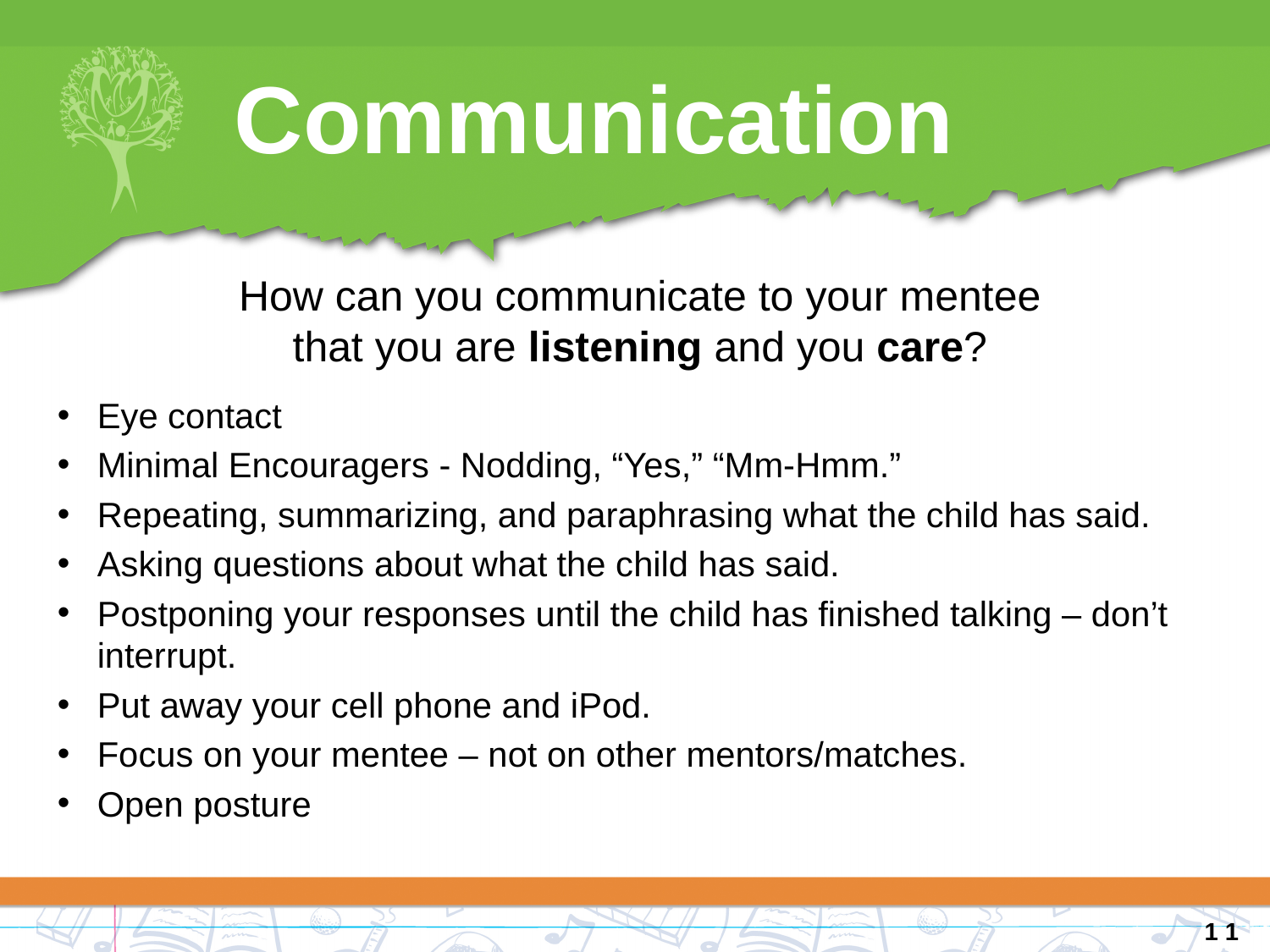

Communication
How can you communicate to your mentee that you are listening and you care?

Eye contact
Minimal Encouragers - Nodding, “Yes,” “Mm-Hmm.”
Repeating, summarizing, and paraphrasing what the child has said.
Asking questions about what the child has said.
Postponing your responses until the child has finished talking – don’t interrupt.
Put away your cell phone and iPod.
Focus on your mentee – not on other mentors/matches.
Open posture
1 1